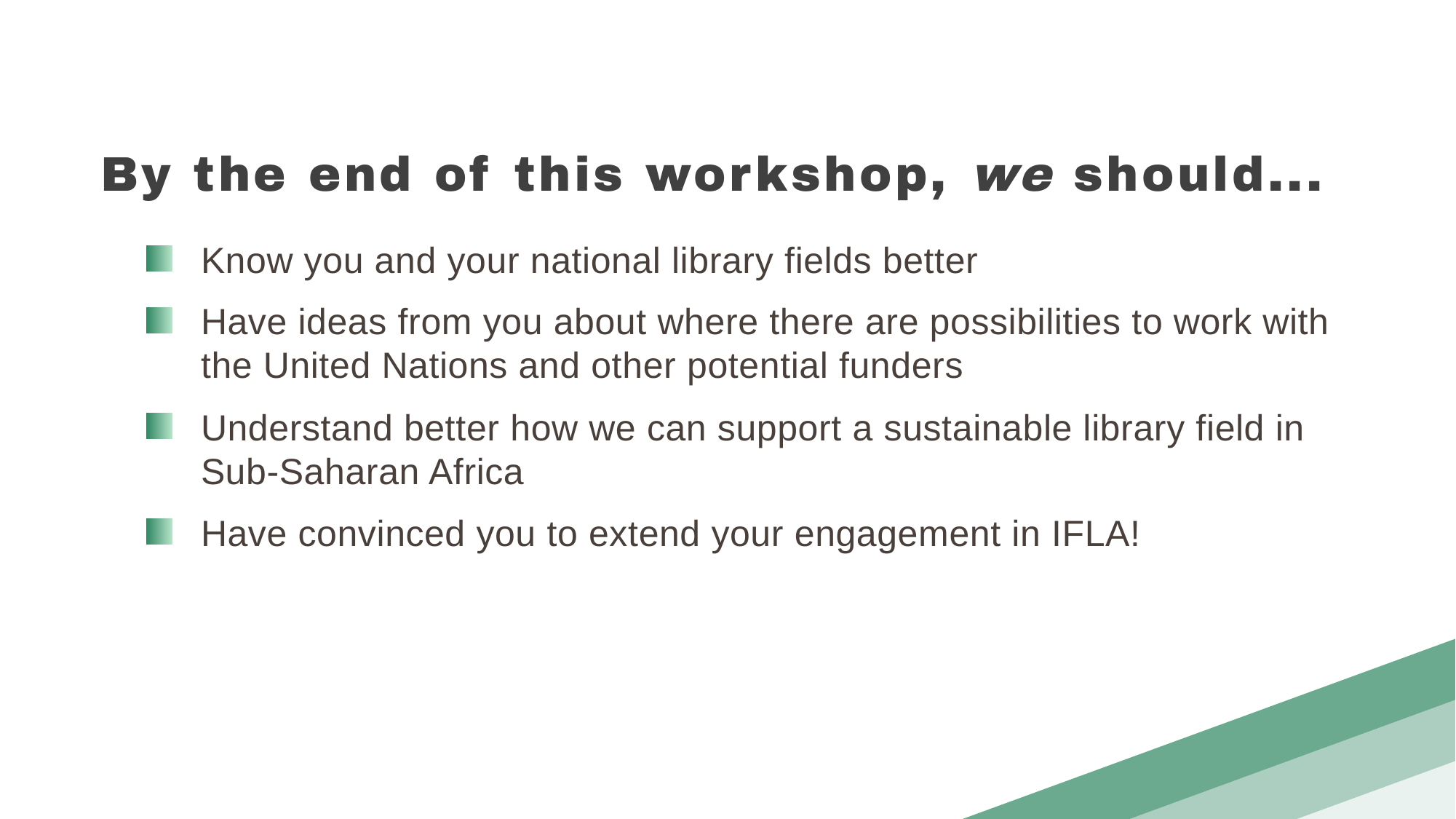

By the end of this workshop, we should...
Know you and your national library fields better
Have ideas from you about where there are possibilities to work with the United Nations and other potential funders
Understand better how we can support a sustainable library field in Sub-Saharan Africa
Have convinced you to extend your engagement in IFLA!